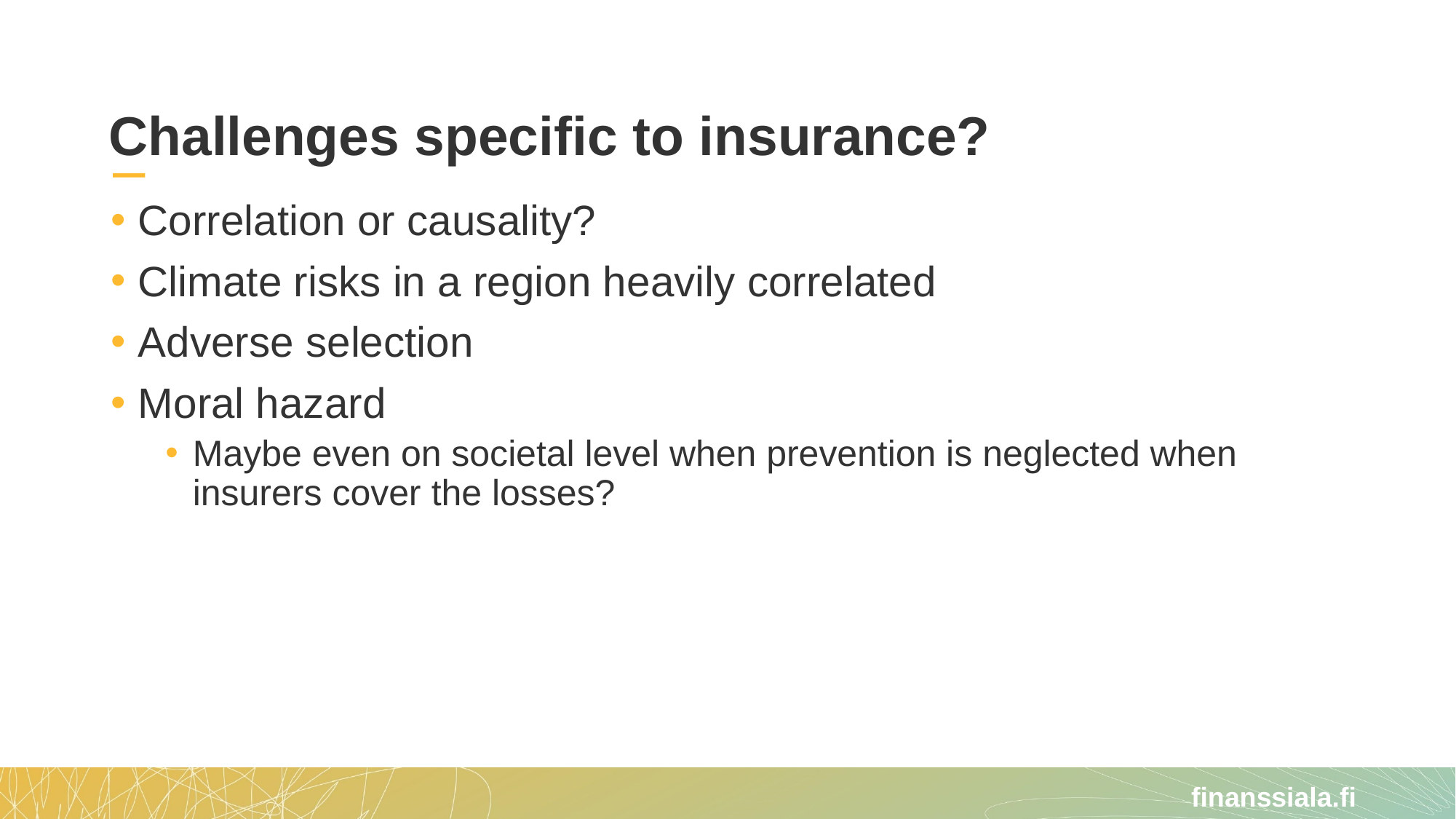

# Challenges specific to insurance?
Correlation or causality?
Climate risks in a region heavily correlated
Adverse selection
Moral hazard
Maybe even on societal level when prevention is neglected when insurers cover the losses?